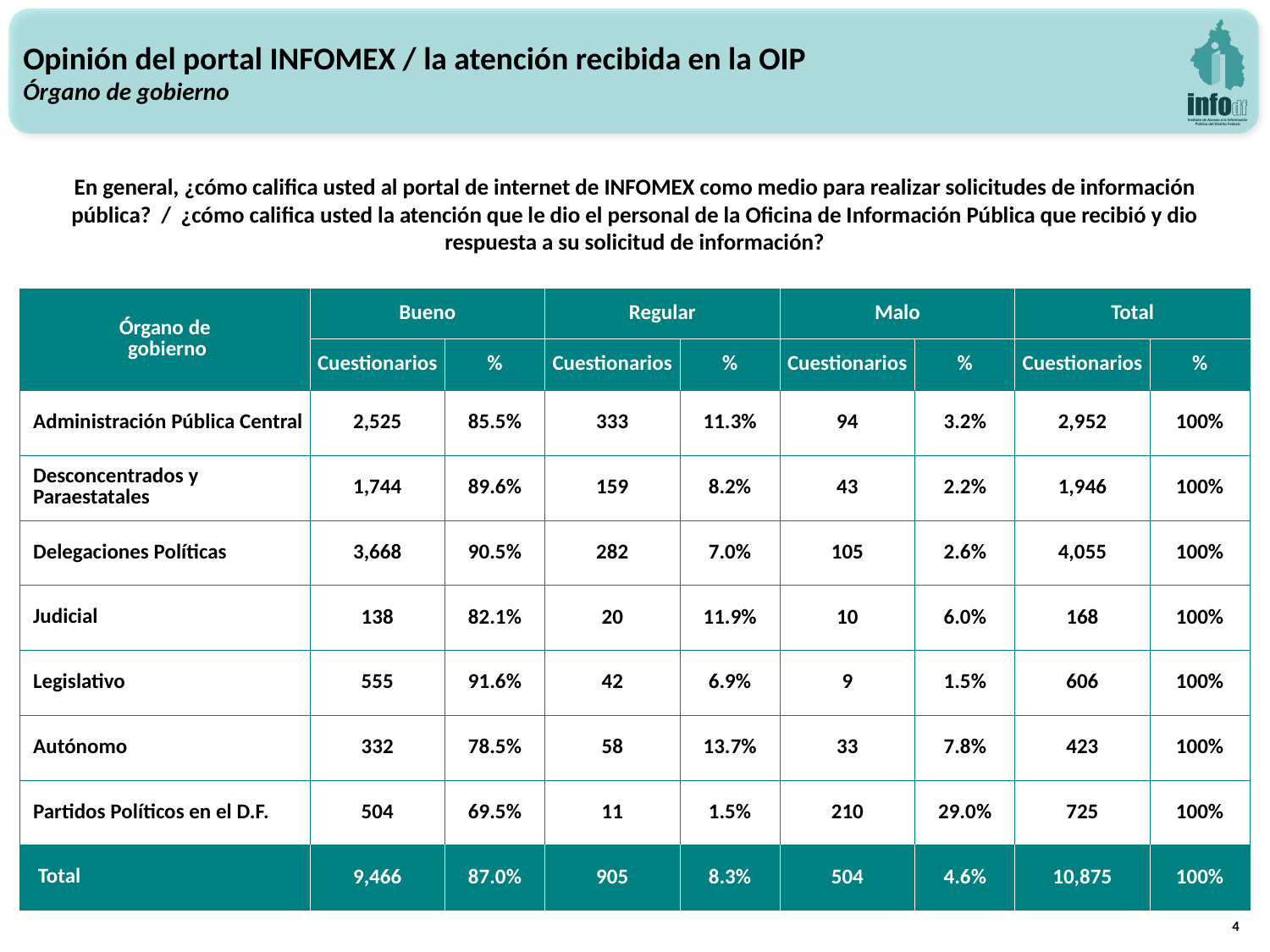

Opinión del portal INFOMEX / la atención recibida en la OIP
Órgano de gobierno
En general, ¿cómo califica usted al portal de internet de INFOMEX como medio para realizar solicitudes de información pública?  /  ¿cómo califica usted la atención que le dio el personal de la Oficina de Información Pública que recibió y dio respuesta a su solicitud de información?
| Órgano de gobierno | Bueno |  | Regular |  | Malo |  | Total |  |
| --- | --- | --- | --- | --- | --- | --- | --- | --- |
|  | Cuestionarios | % | Cuestionarios | % | Cuestionarios | % | Cuestionarios | % |
| Administración Pública Central | 2,525 | 85.5% | 333 | 11.3% | 94 | 3.2% | 2,952 | 100% |
| Desconcentrados y Paraestatales | 1,744 | 89.6% | 159 | 8.2% | 43 | 2.2% | 1,946 | 100% |
| Delegaciones Políticas | 3,668 | 90.5% | 282 | 7.0% | 105 | 2.6% | 4,055 | 100% |
| Judicial | 138 | 82.1% | 20 | 11.9% | 10 | 6.0% | 168 | 100% |
| Legislativo | 555 | 91.6% | 42 | 6.9% | 9 | 1.5% | 606 | 100% |
| Autónomo | 332 | 78.5% | 58 | 13.7% | 33 | 7.8% | 423 | 100% |
| Partidos Políticos en el D.F. | 504 | 69.5% | 11 | 1.5% | 210 | 29.0% | 725 | 100% |
| Total | 9,466 | 87.0% | 905 | 8.3% | 504 | 4.6% | 10,875 | 100% |
4